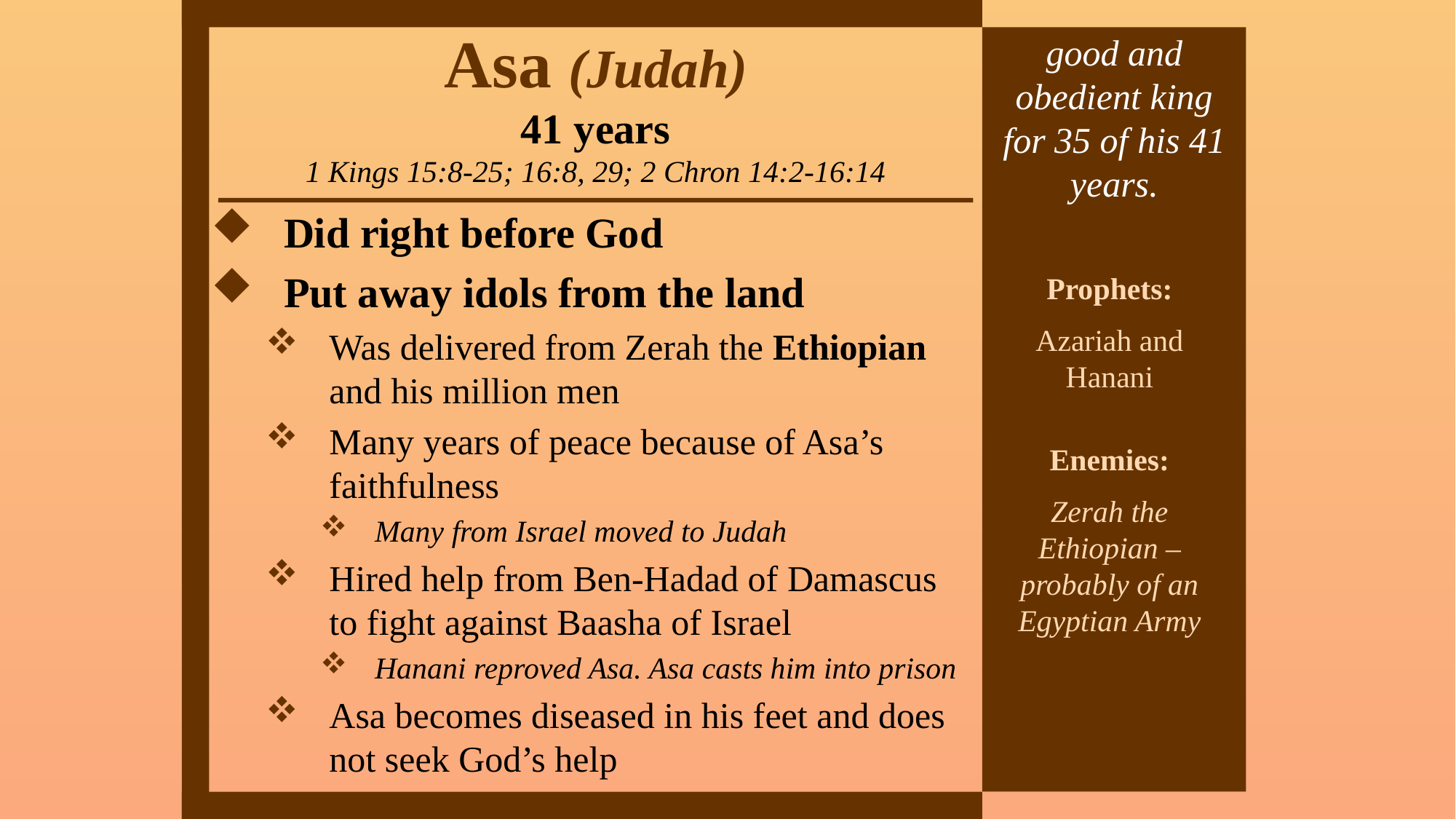

good and obedient king for 35 of his 41 years.
# Asa (Judah) 41 years 1 Kings 15:8-25; 16:8, 29; 2 Chron 14:2-16:14

Did right before God
Put away idols from the land
Was delivered from Zerah the Ethiopian and his million men
Many years of peace because of Asa’s faithfulness
Many from Israel moved to Judah
Hired help from Ben-Hadad of Damascus to fight against Baasha of Israel
Hanani reproved Asa. Asa casts him into prison
Asa becomes diseased in his feet and does not seek God’s help

Prophets:
Azariah and Hanani
Enemies:
Zerah the Ethiopian – probably of an Egyptian Army